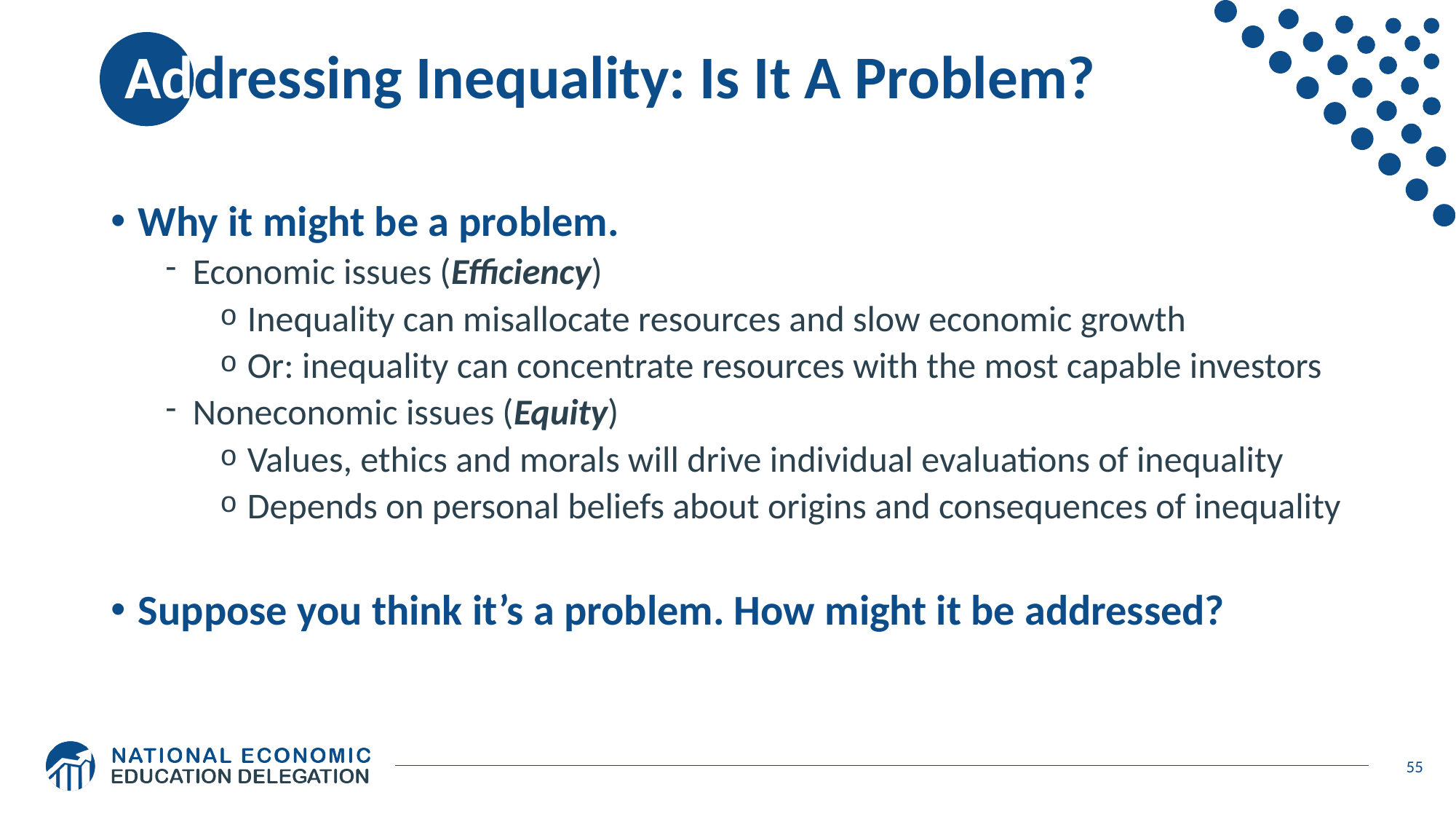

# Addressing Inequality: Is It A Problem?
Why it might be a problem.
Economic issues (Efficiency)
Inequality can misallocate resources and slow economic growth
Or: inequality can concentrate resources with the most capable investors
Noneconomic issues (Equity)
Values, ethics and morals will drive individual evaluations of inequality
Depends on personal beliefs about origins and consequences of inequality

Suppose you think it’s a problem. How might it be addressed?

55